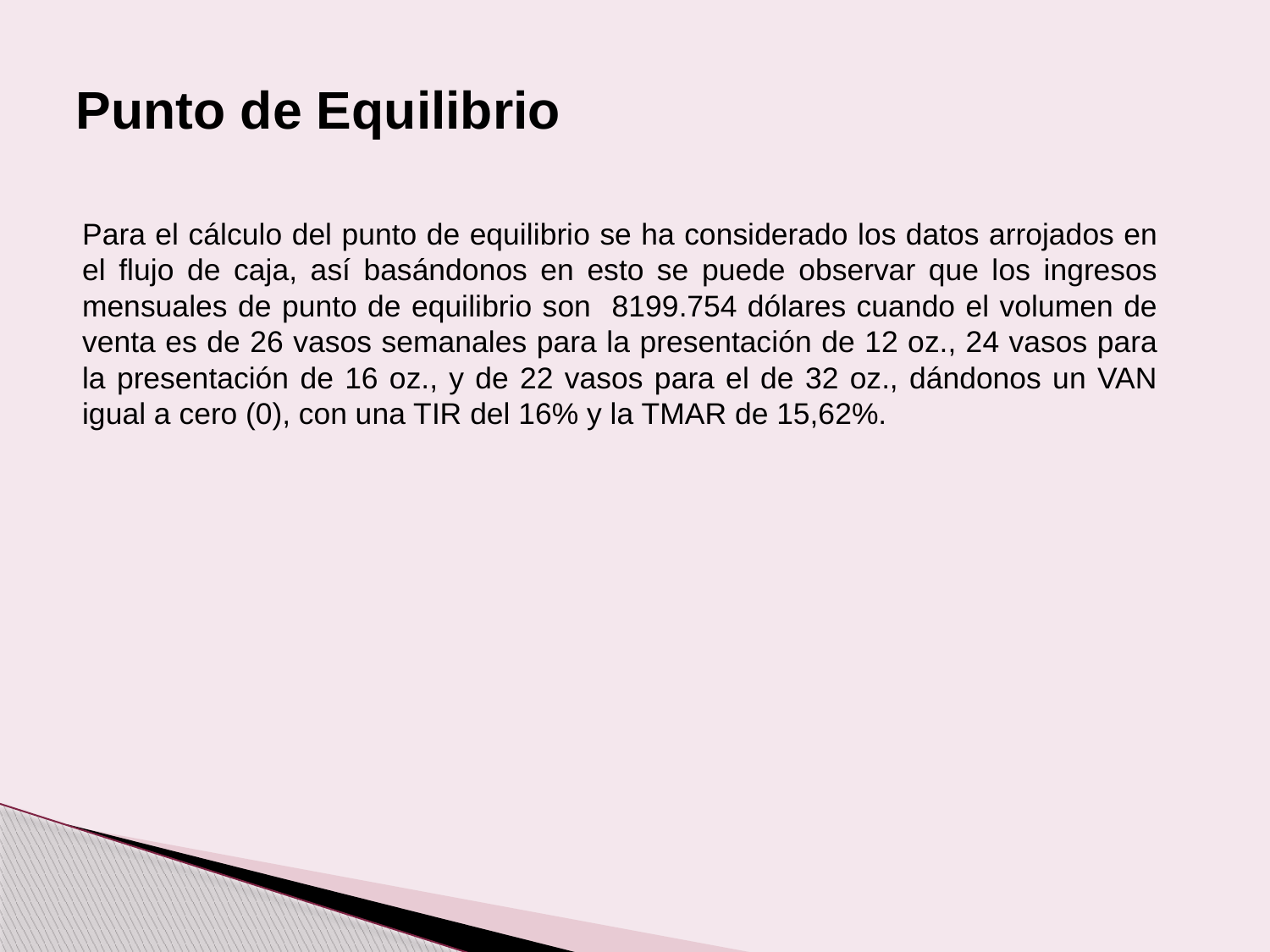

Punto de Equilibrio
Para el cálculo del punto de equilibrio se ha considerado los datos arrojados en el flujo de caja, así basándonos en esto se puede observar que los ingresos mensuales de punto de equilibrio son  8199.754 dólares cuando el volumen de venta es de 26 vasos semanales para la presentación de 12 oz., 24 vasos para la presentación de 16 oz., y de 22 vasos para el de 32 oz., dándonos un VAN igual a cero (0), con una TIR del 16% y la TMAR de 15,62%.